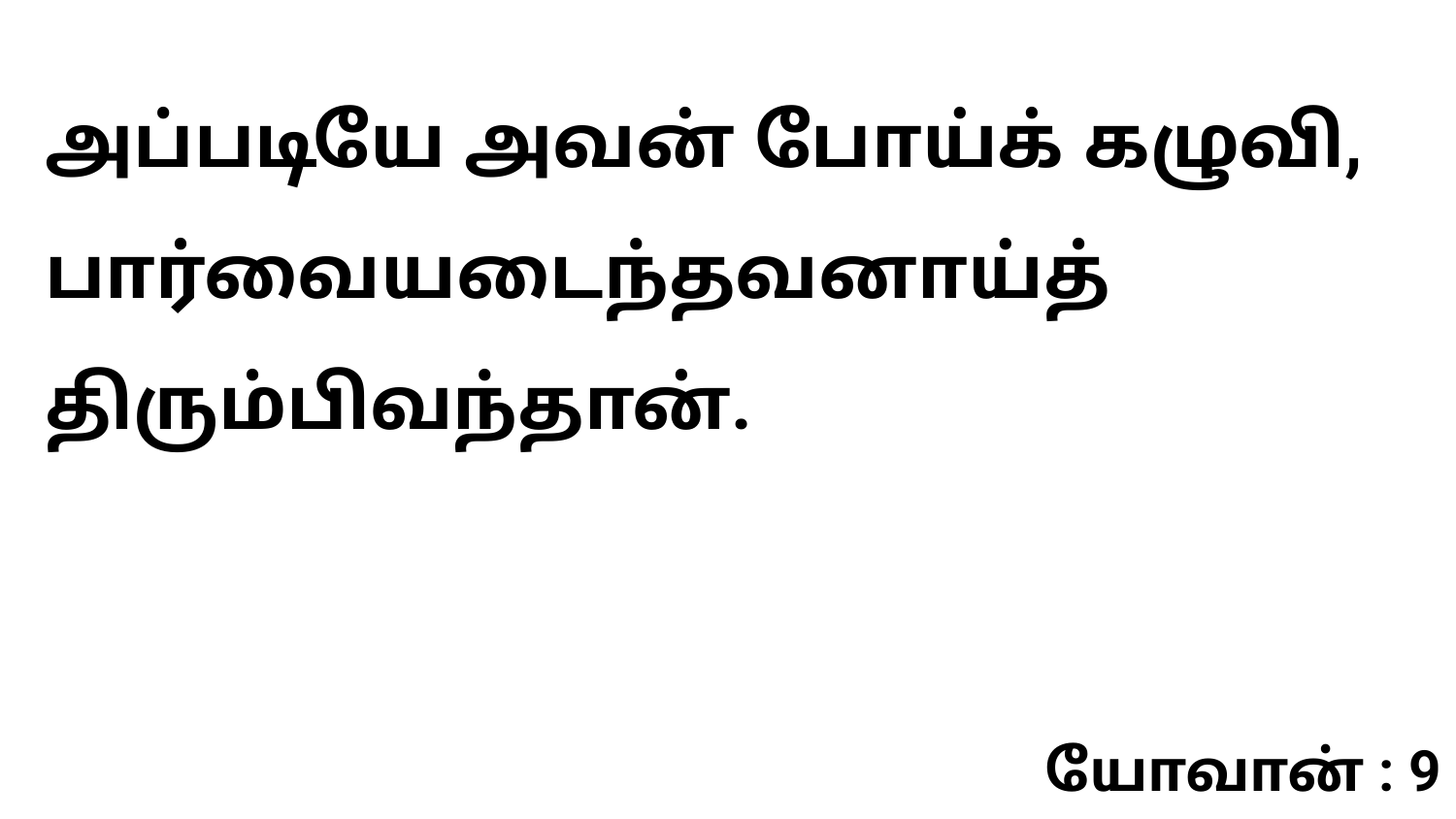

அப்படியே அவன் போய்க் கழுவி, பார்வையடைந்தவனாய்த் திரும்பிவந்தான்.
யோவான் : 9